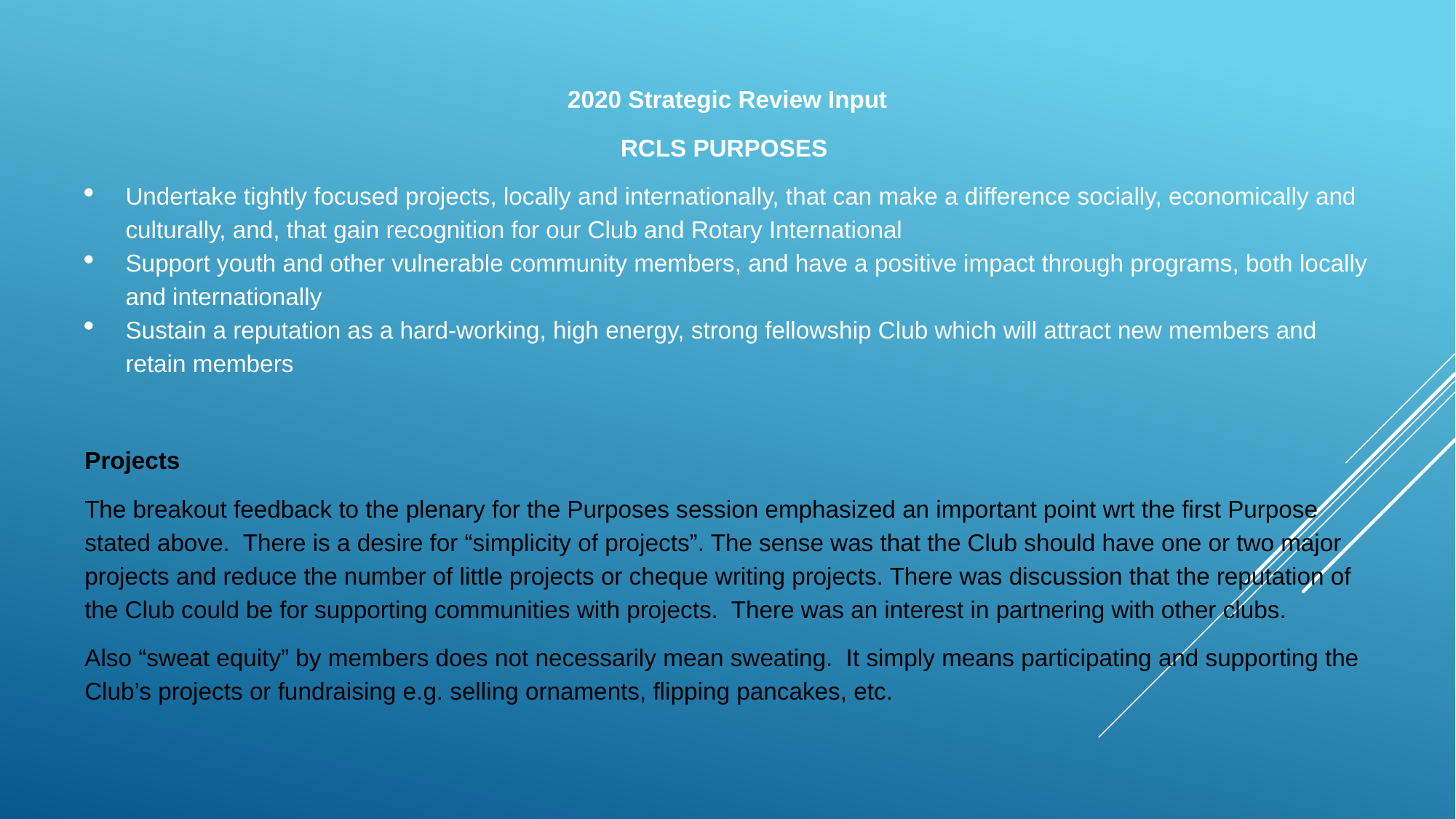

2020 Strategic Review Input
RCLS PURPOSES
Undertake tightly focused projects, locally and internationally, that can make a difference socially, economically and culturally, and, that gain recognition for our Club and Rotary International
Support youth and other vulnerable community members, and have a positive impact through programs, both locally and internationally
Sustain a reputation as a hard-working, high energy, strong fellowship Club which will attract new members and retain members

Projects
The breakout feedback to the plenary for the Purposes session emphasized an important point wrt the first Purpose stated above.  There is a desire for “simplicity of projects”. The sense was that the Club should have one or two major projects and reduce the number of little projects or cheque writing projects. There was discussion that the reputation of the Club could be for supporting communities with projects.  There was an interest in partnering with other clubs.
Also “sweat equity” by members does not necessarily mean sweating.  It simply means participating and supporting the Club’s projects or fundraising e.g. selling ornaments, flipping pancakes, etc.